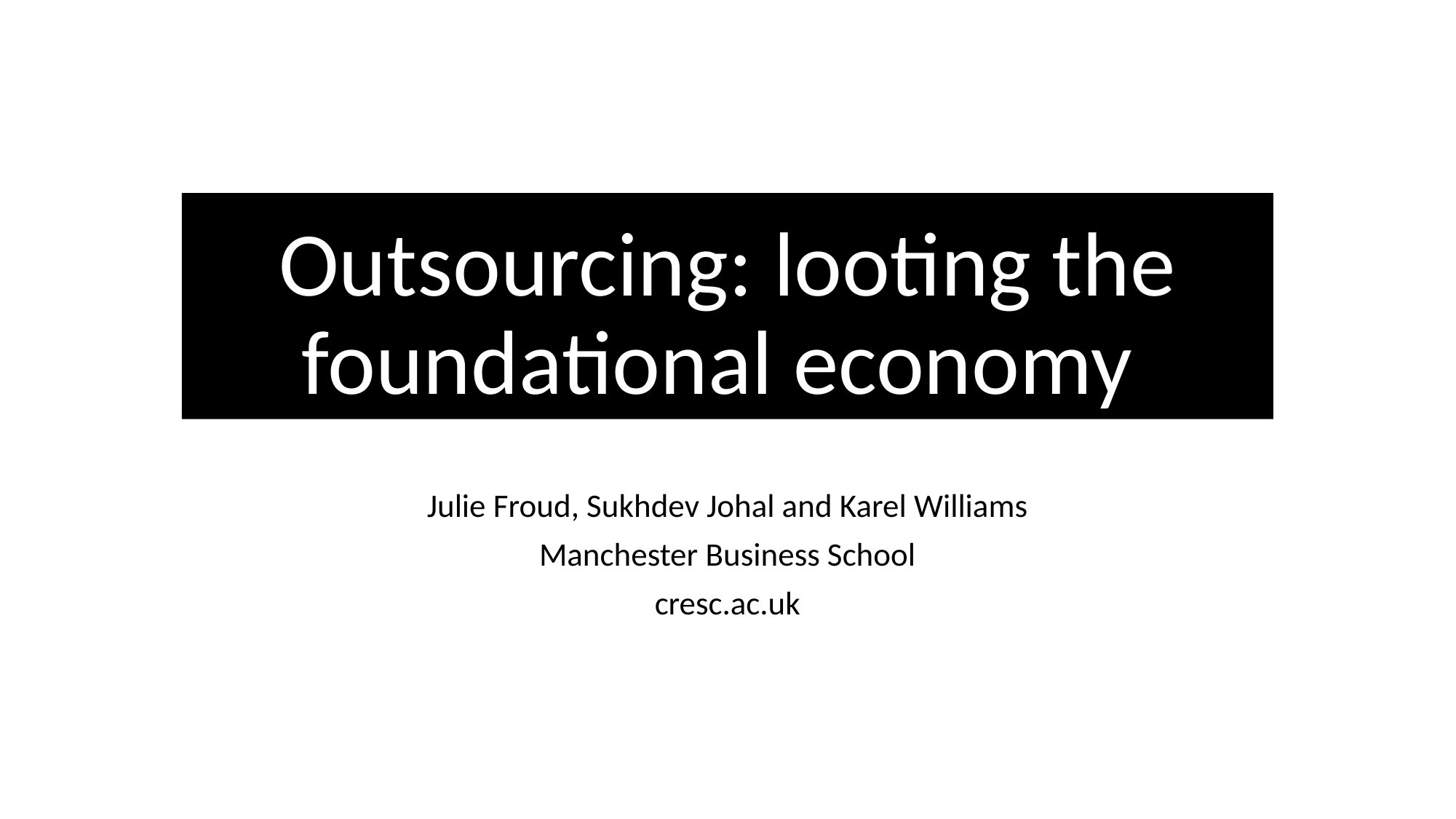

# Outsourcing: looting the foundational economy

Julie Froud, Sukhdev Johal and Karel Williams
Manchester Business School
cresc.ac.uk